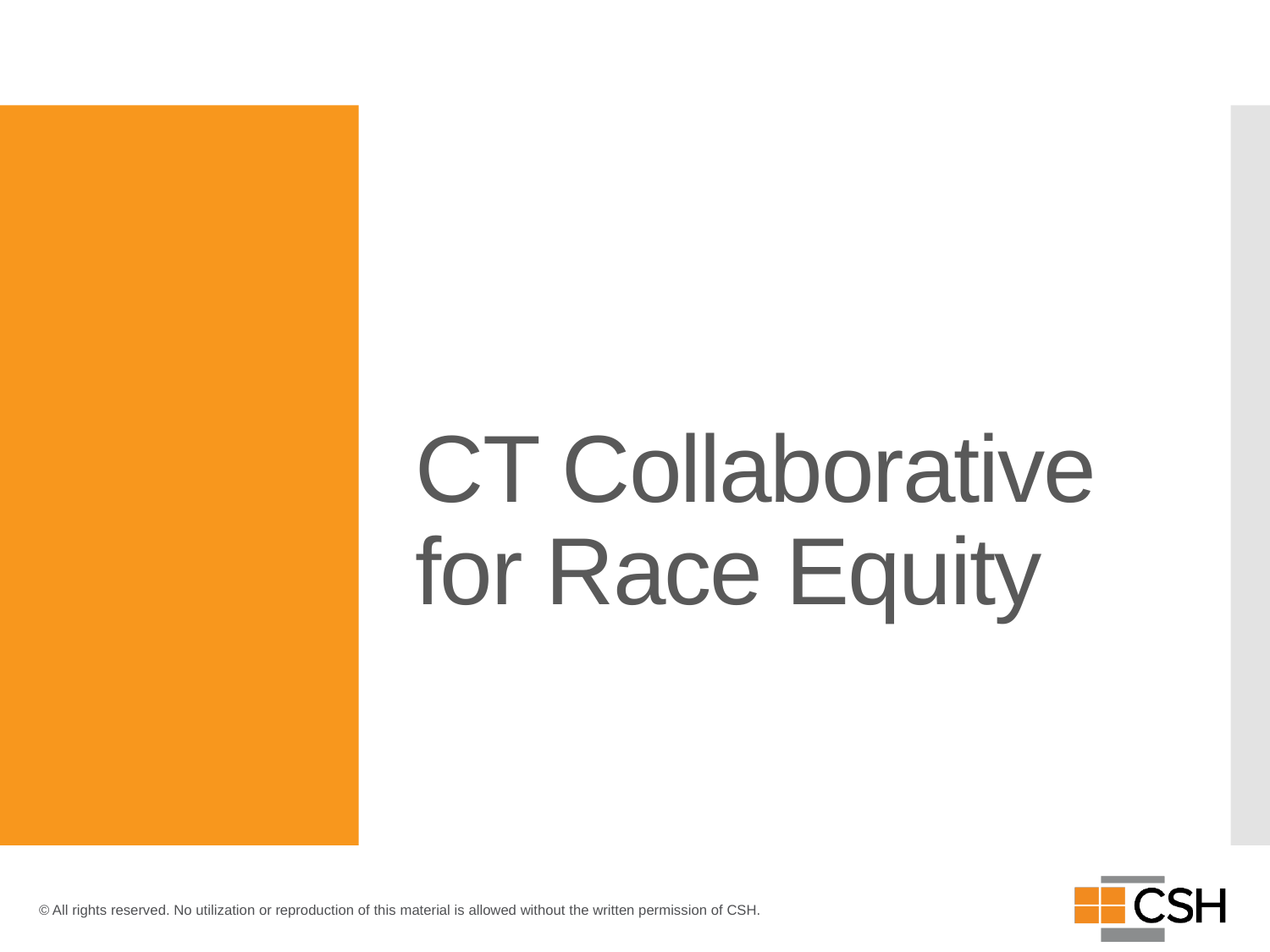

# CT Collaborative for Race Equity

© All rights reserved. No utilization or reproduction of this material is allowed without the written permission of CSH.